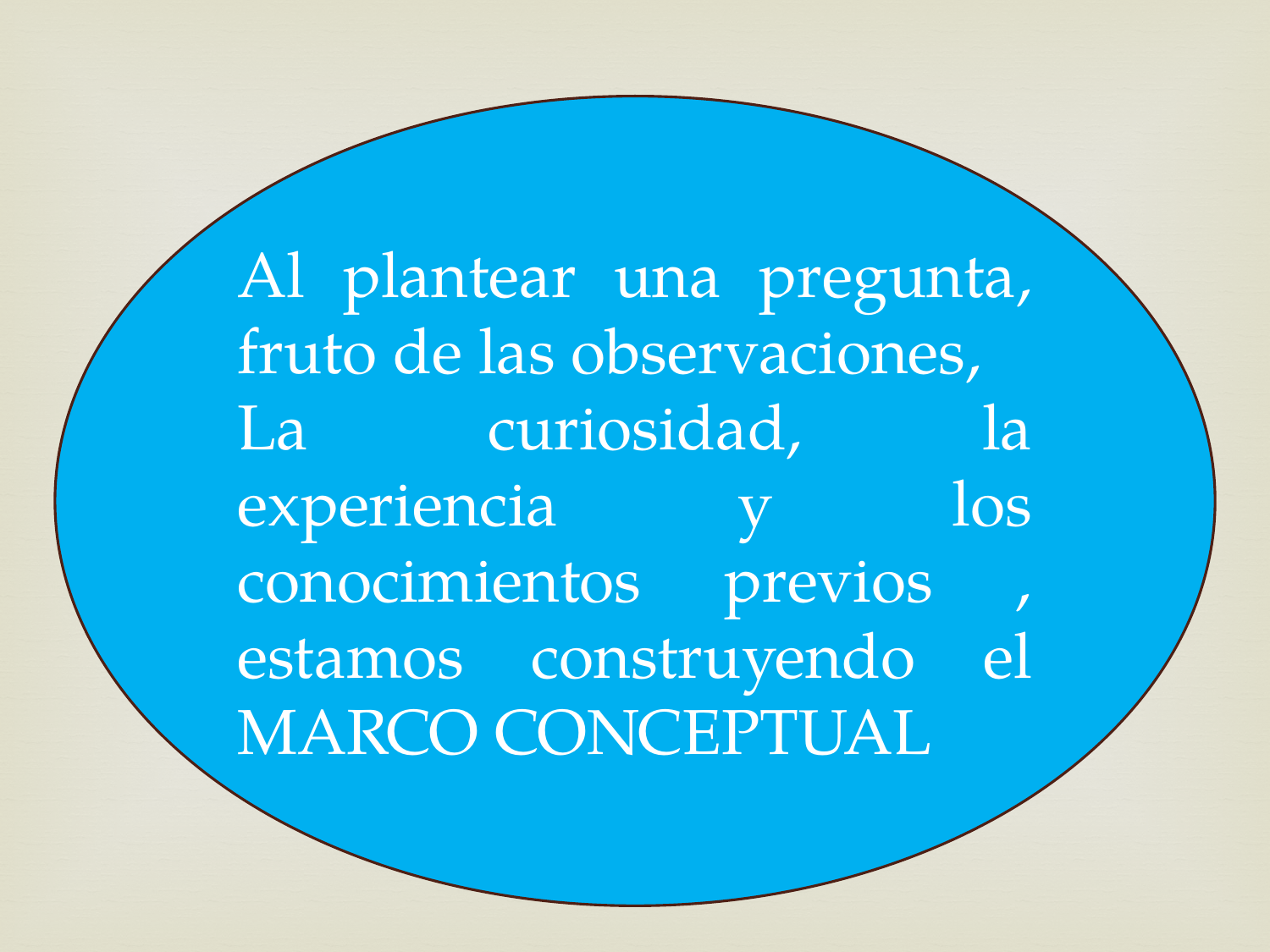

Al plantear una pregunta, fruto de las observaciones,
La curiosidad, la experiencia y los conocimientos previos , estamos construyendo el MARCO CONCEPTUAL